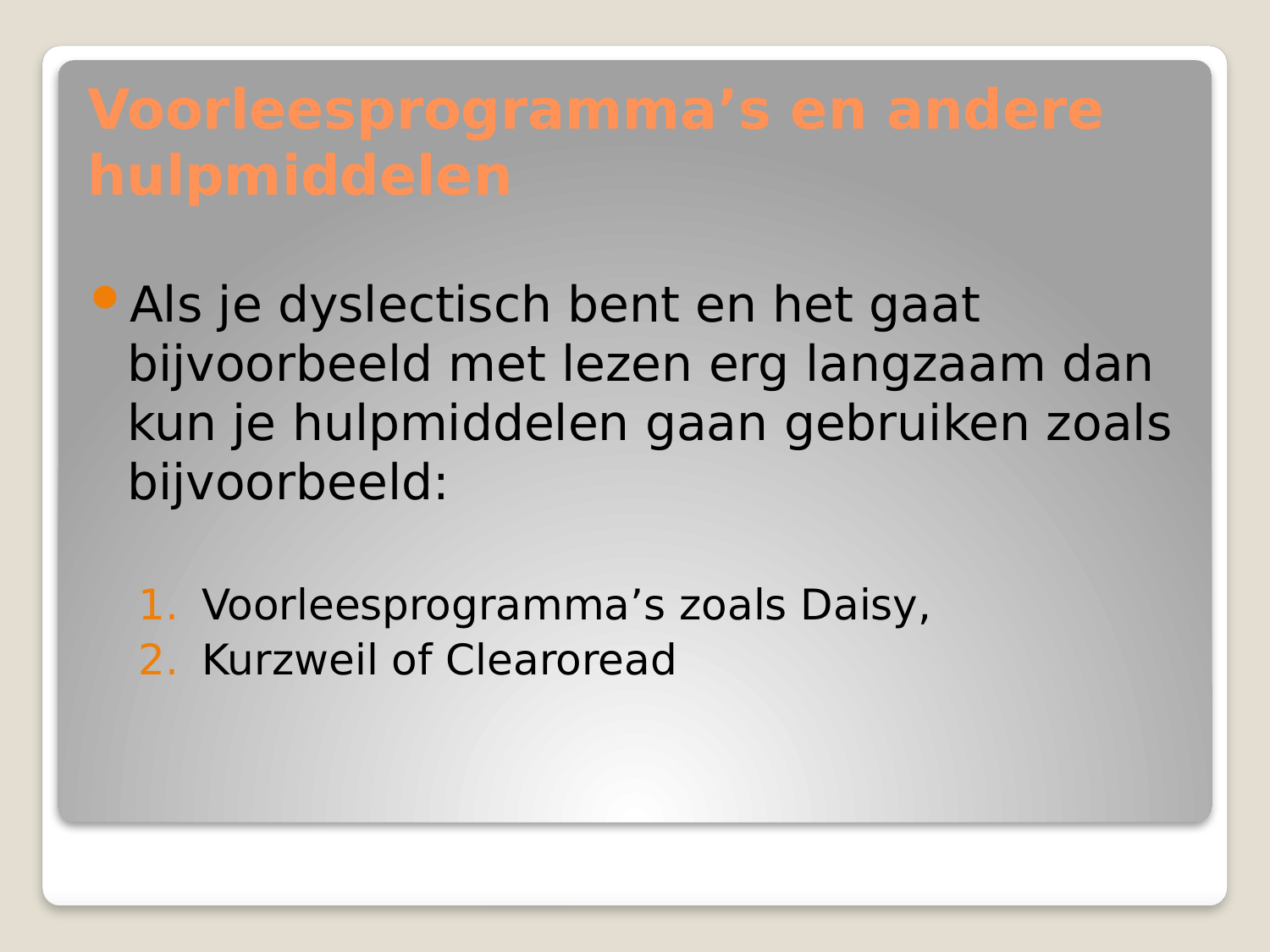

# Voorleesprogramma’s en andere hulpmiddelen

Als je dyslectisch bent en het gaat bijvoorbeeld met lezen erg langzaam dan kun je hulpmiddelen gaan gebruiken zoals bijvoorbeeld:

Voorleesprogramma’s zoals Daisy,
Kurzweil of Clearoread